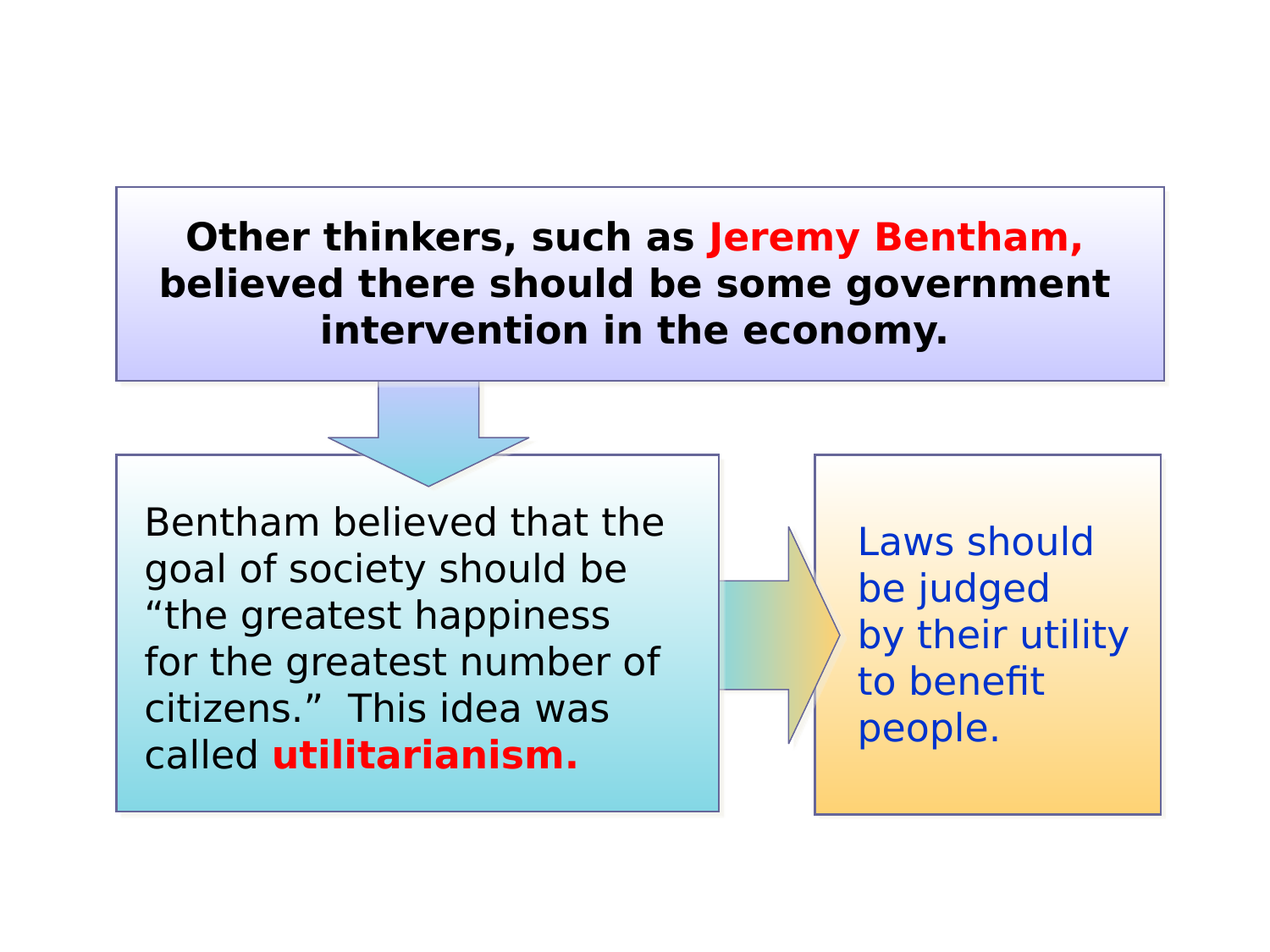

Other thinkers, such as Jeremy Bentham, believed there should be some government intervention in the economy.

Bentham believed that the goal of society should be “the greatest happiness for the greatest number of citizens.”  This idea was called utilitarianism.

Laws should     be judged
by their utility to benefit people.